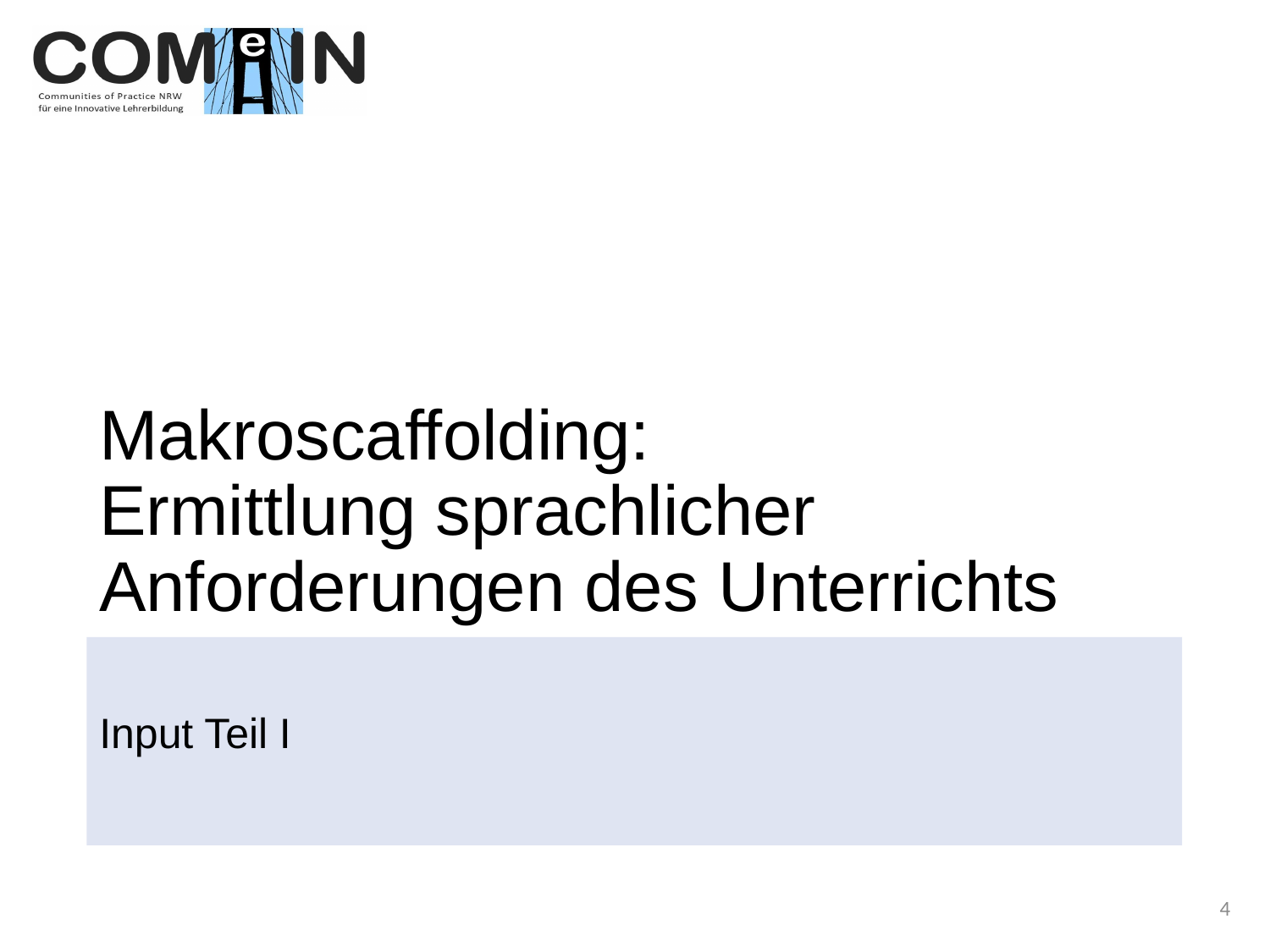

# Makroscaffolding: Ermittlung sprachlicher Anforderungen des Unterrichts

Input Teil I
4